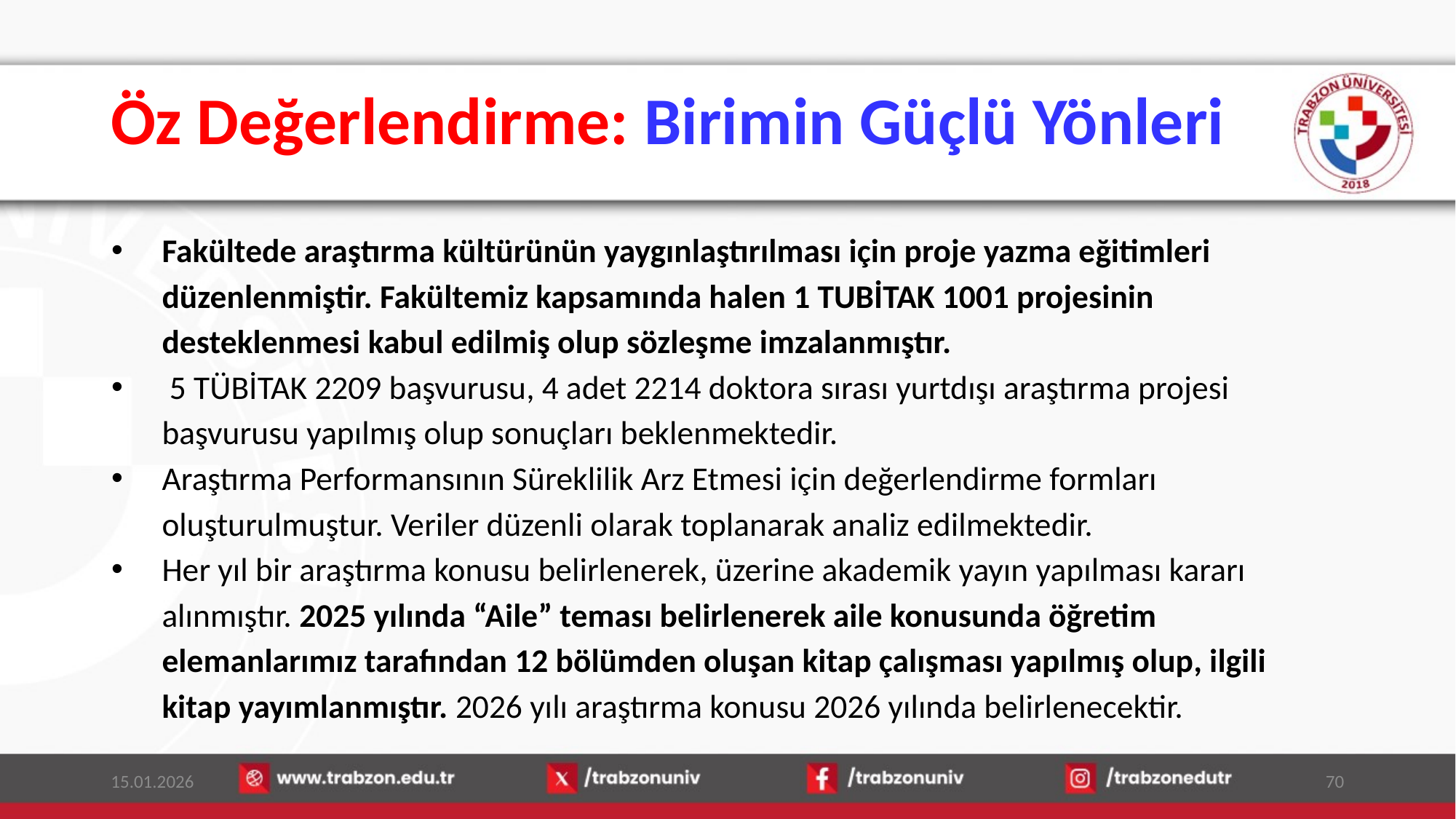

# Öz Değerlendirme: Birimin Güçlü Yönleri
Fakültede araştırma kültürünün yaygınlaştırılması için proje yazma eğitimleri düzenlenmiştir. Fakültemiz kapsamında halen 1 TUBİTAK 1001 projesinin desteklenmesi kabul edilmiş olup sözleşme imzalanmıştır.
 5 TÜBİTAK 2209 başvurusu, 4 adet 2214 doktora sırası yurtdışı araştırma projesi başvurusu yapılmış olup sonuçları beklenmektedir.
Araştırma Performansının Süreklilik Arz Etmesi için değerlendirme formları oluşturulmuştur. Veriler düzenli olarak toplanarak analiz edilmektedir.
Her yıl bir araştırma konusu belirlenerek, üzerine akademik yayın yapılması kararı alınmıştır. 2025 yılında “Aile” teması belirlenerek aile konusunda öğretim elemanlarımız tarafından 12 bölümden oluşan kitap çalışması yapılmış olup, ilgili kitap yayımlanmıştır. 2026 yılı araştırma konusu 2026 yılında belirlenecektir.

15.01.2026
70